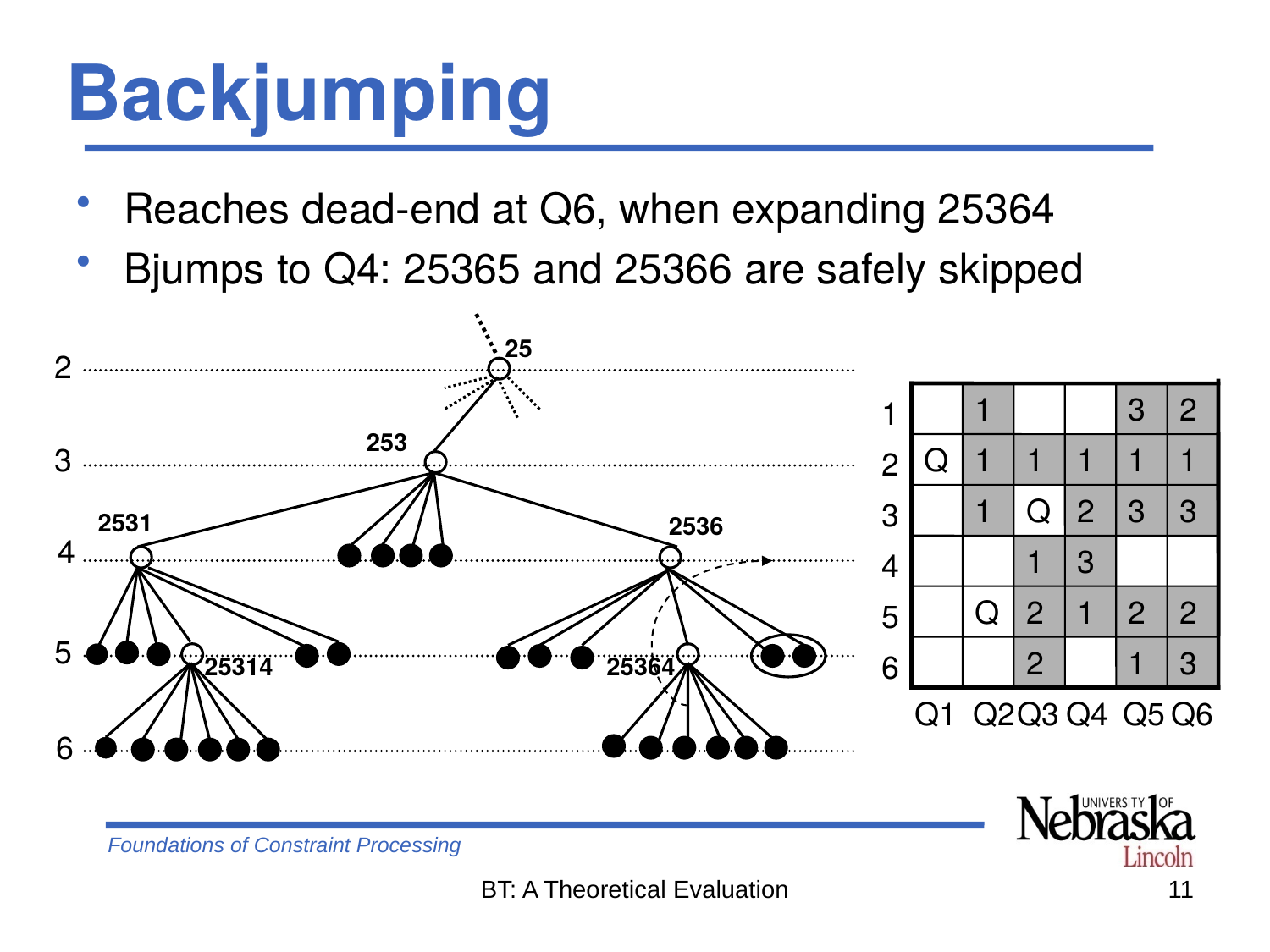

# Backjumping
Reaches dead-end at Q6, when expanding 25364
Bjumps to Q4: 25365 and 25366 are safely skipped

25
2

1

3

2

1
Q

1
1
1
1
1

2

1
Q
2
3
3
3

1
3

4

Q
2
1
2
2
5

2

1
3
6
Q1

Q2
Q3
Q4
Q5
Q6
253
3

2531
2536
4

5

25314

25364

6

BT: A Theoretical Evaluation
11